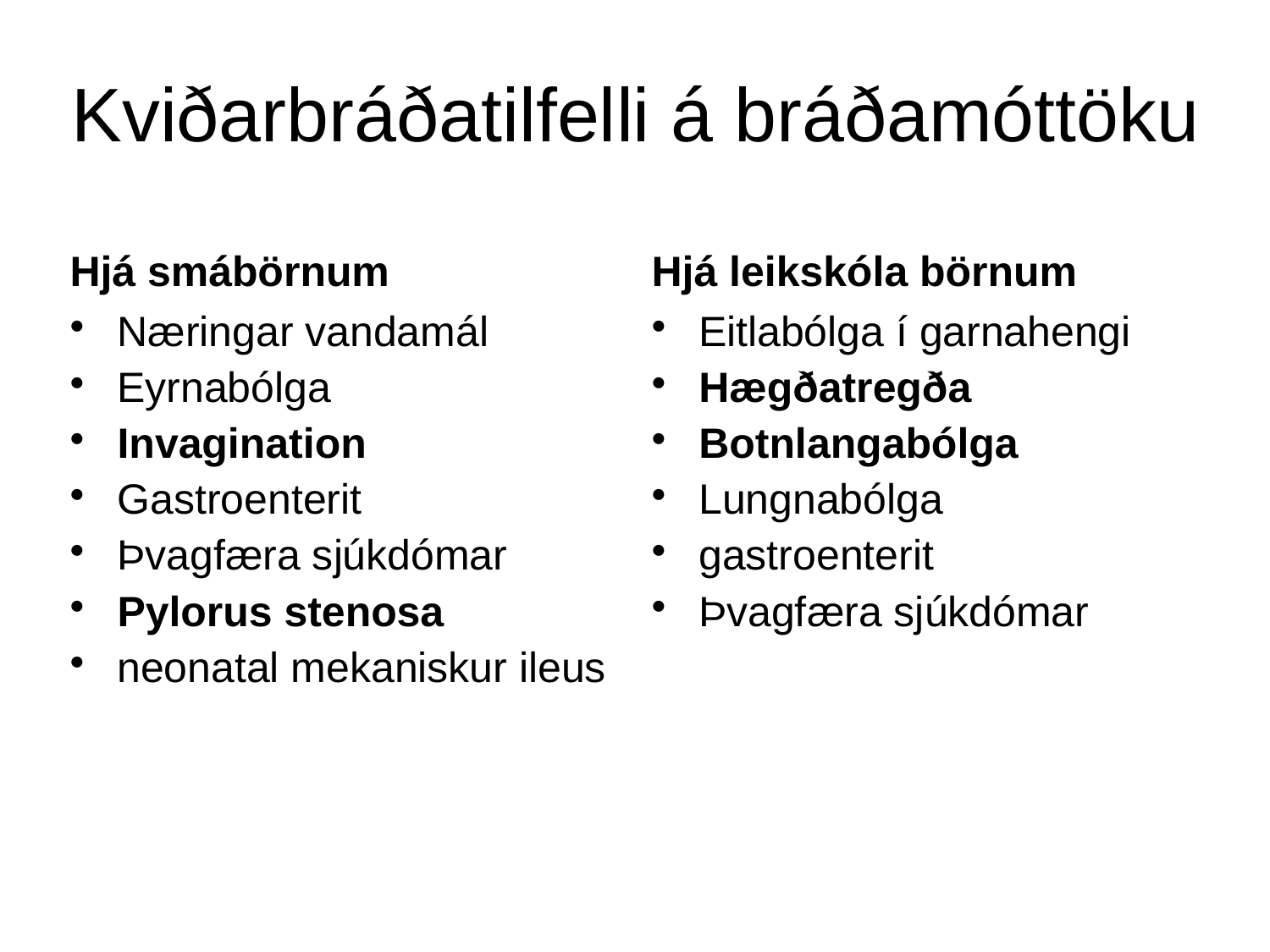

Kviðarbráðatilfelli á bráðamóttöku
Hjá smábörnum
Hjá leikskóla börnum
Næringar vandamál
Eyrnabólga
Invagination
Gastroenterit
Þvagfæra sjúkdómar
Pylorus stenosa
neonatal mekaniskur ileus
Eitlabólga í garnahengi
Hægðatregða
Botnlangabólga
Lungnabólga
gastroenterit
Þvagfæra sjúkdómar